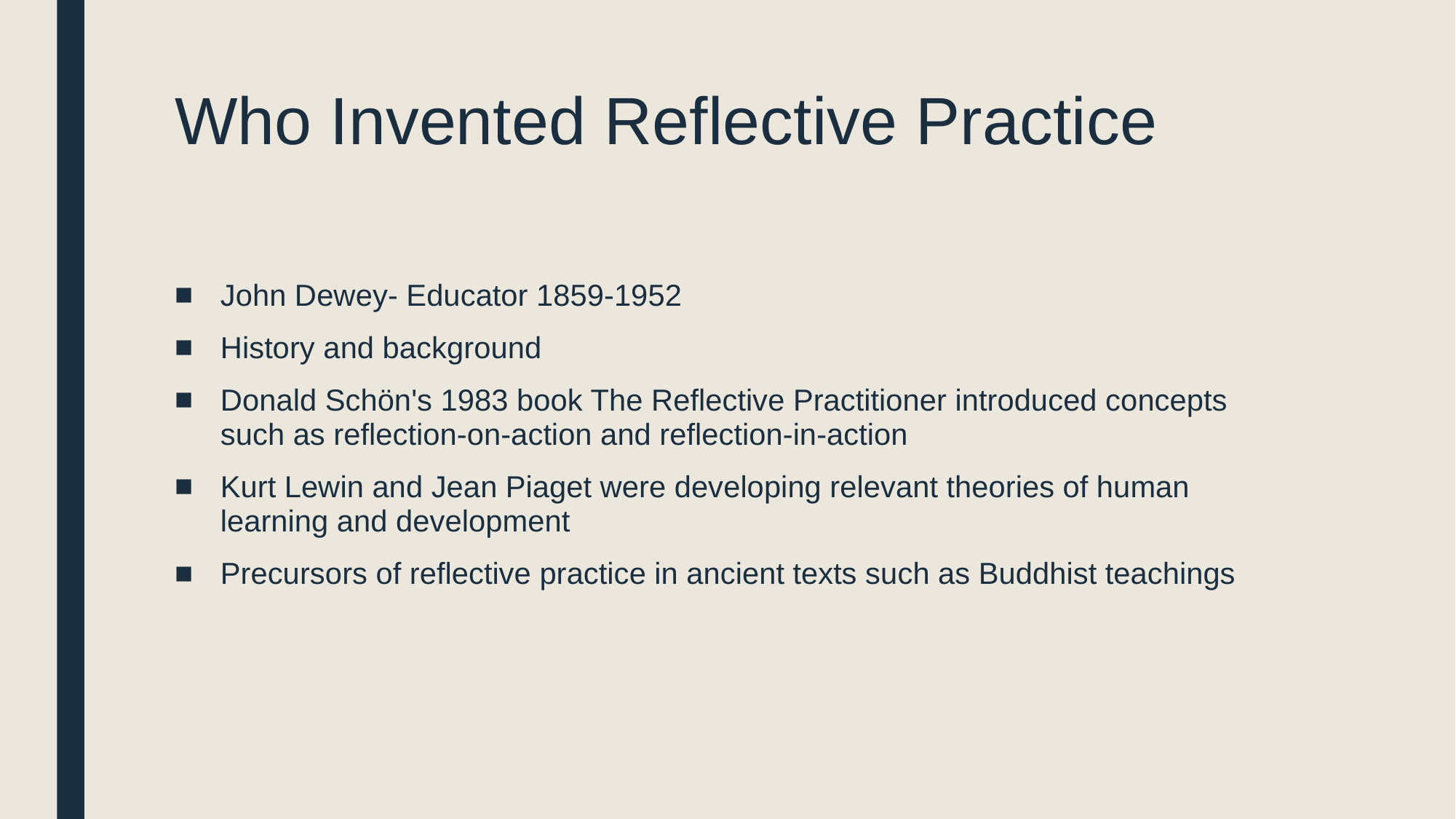

# Who Invented Reflective Practice
John Dewey- Educator 1859-1952
History and background
Donald Schön's 1983 book The Reflective Practitioner introduced concepts such as reflection-on-action and reflection-in-action
Kurt Lewin and Jean Piaget were developing relevant theories of human learning and development
Precursors of reflective practice in ancient texts such as Buddhist teachings